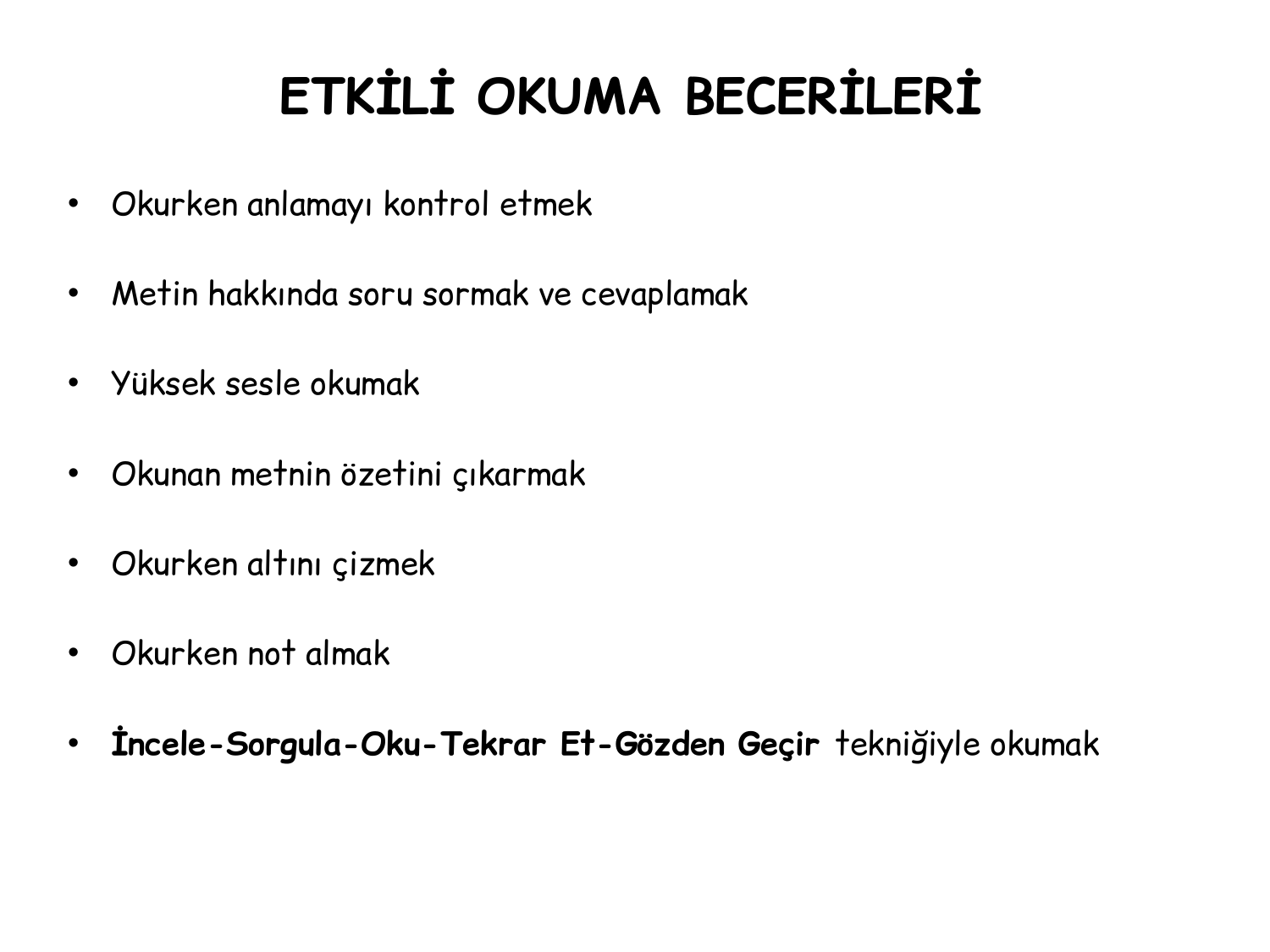

# ETKİLİ OKUMA BECERİLERİ

Okurken anlamayı kontrol etmek

Metin hakkında soru sormak ve cevaplamak

Yüksek sesle okumak

Okunan metnin özetini çıkarmak

Okurken altını çizmek

Okurken not almak

İncele-Sorgula-Oku-Tekrar Et-Gözden Geçir tekniğiyle okumak